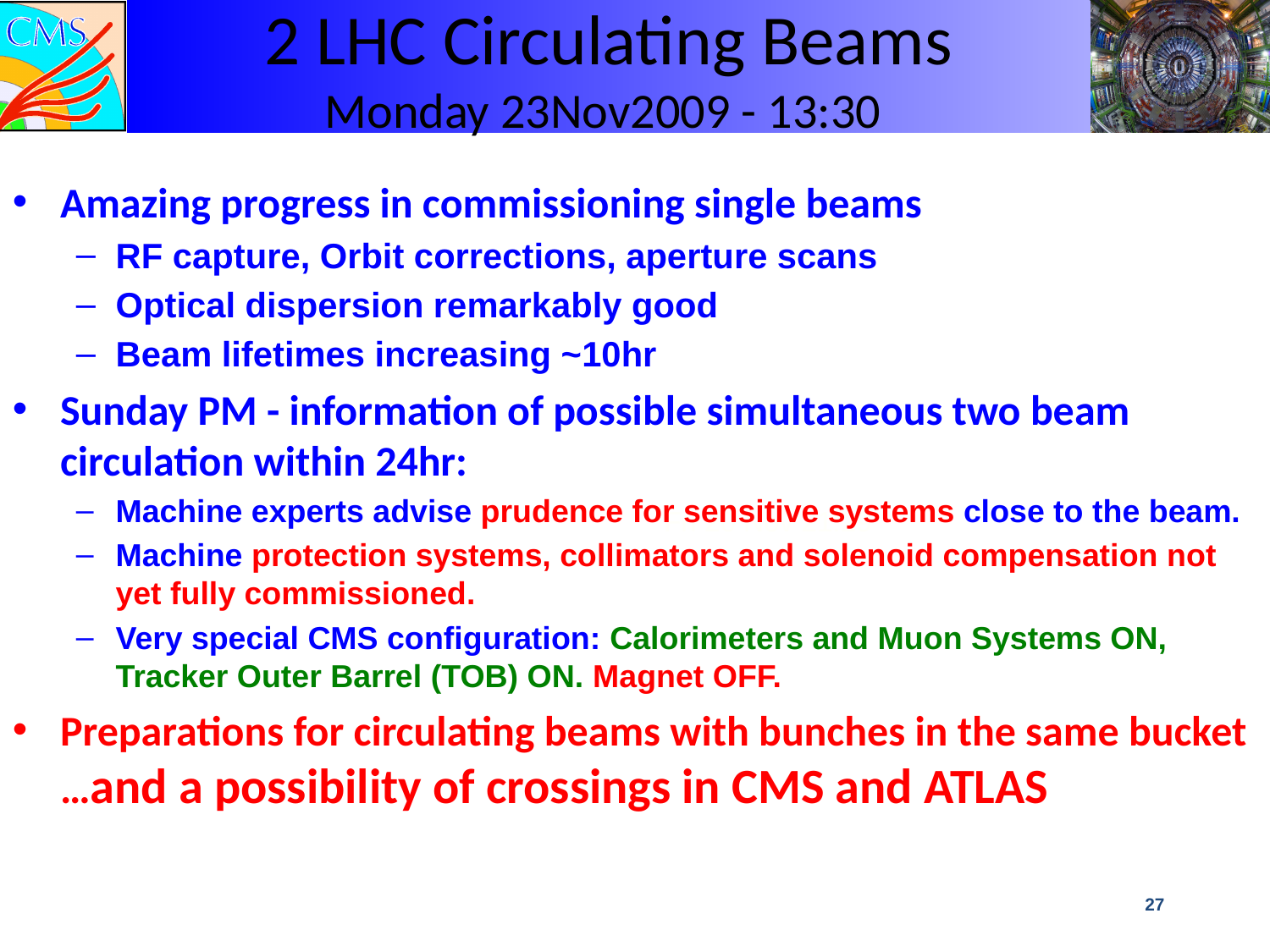

# 2 LHC Circulating Beams Monday 23Nov2009 - 13:30
Amazing progress in commissioning single beams
RF capture, Orbit corrections, aperture scans
Optical dispersion remarkably good
Beam lifetimes increasing ~10hr
Sunday PM - information of possible simultaneous two beam circulation within 24hr:
Machine experts advise prudence for sensitive systems close to the beam.
Machine protection systems, collimators and solenoid compensation not yet fully commissioned.
Very special CMS configuration: Calorimeters and Muon Systems ON, Tracker Outer Barrel (TOB) ON. Magnet OFF.
Preparations for circulating beams with bunches in the same bucket …and a possibility of crossings in CMS and ATLAS

Fri 20 Nov 21:29